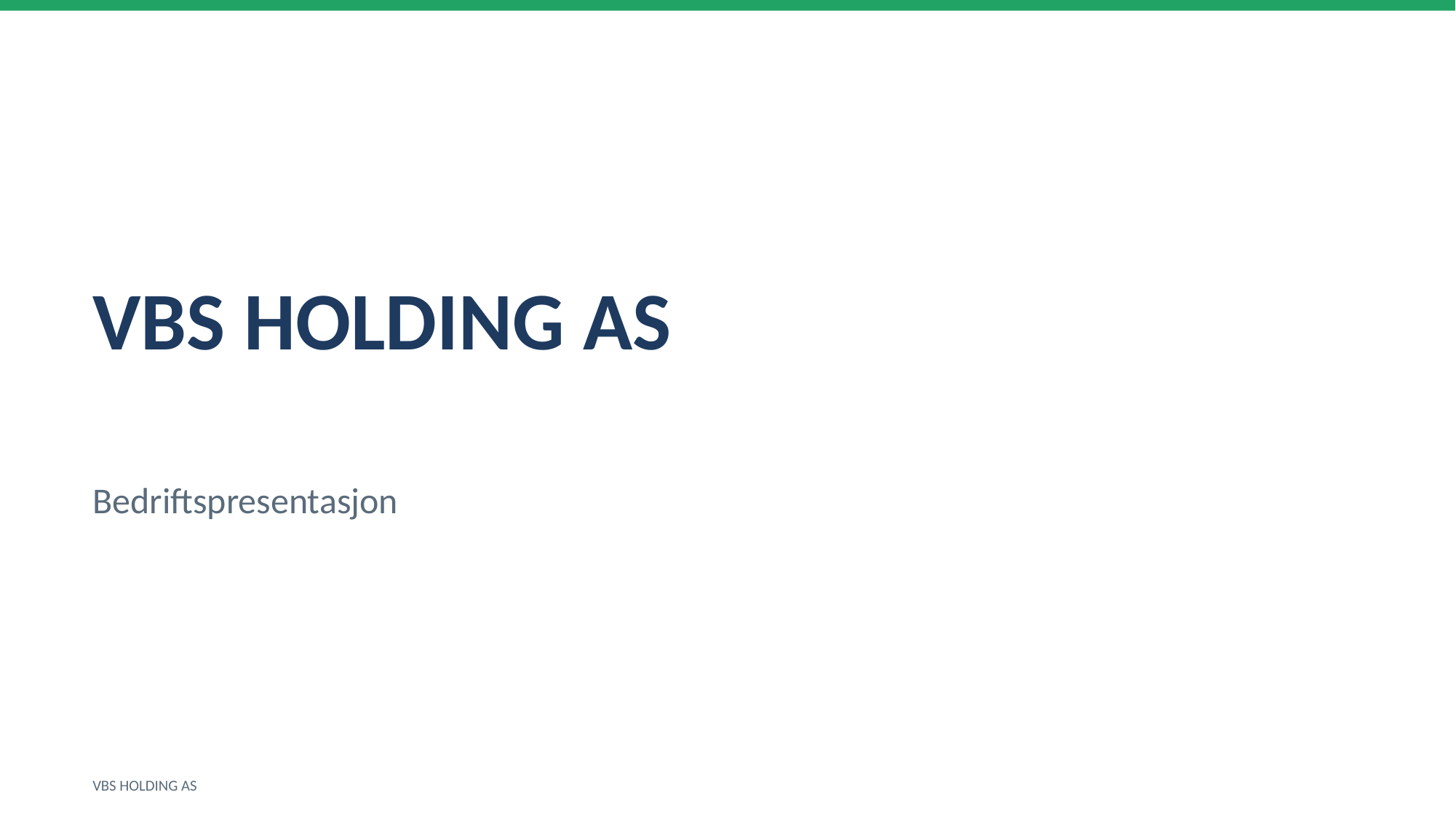

VBS HOLDING AS
Bedriftspresentasjon
VBS HOLDING AS